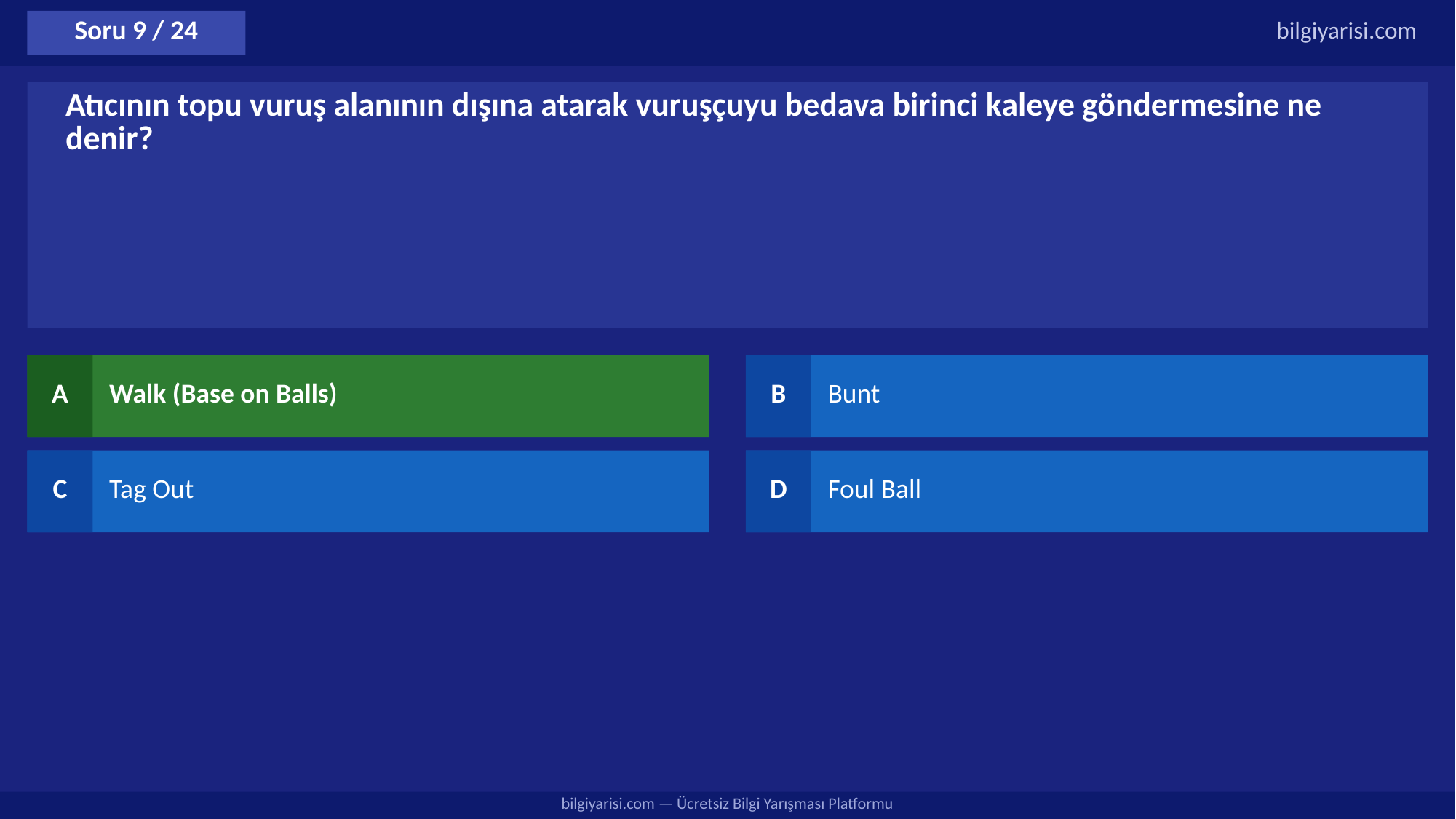

Soru 9 / 24
bilgiyarisi.com

Atıcının topu vuruş alanının dışına atarak vuruşçuyu bedava birinci kaleye göndermesine ne denir?

A
Walk (Base on Balls)

B
Bunt

C
Tag Out

D
Foul Ball
bilgiyarisi.com — Ücretsiz Bilgi Yarışması Platformu